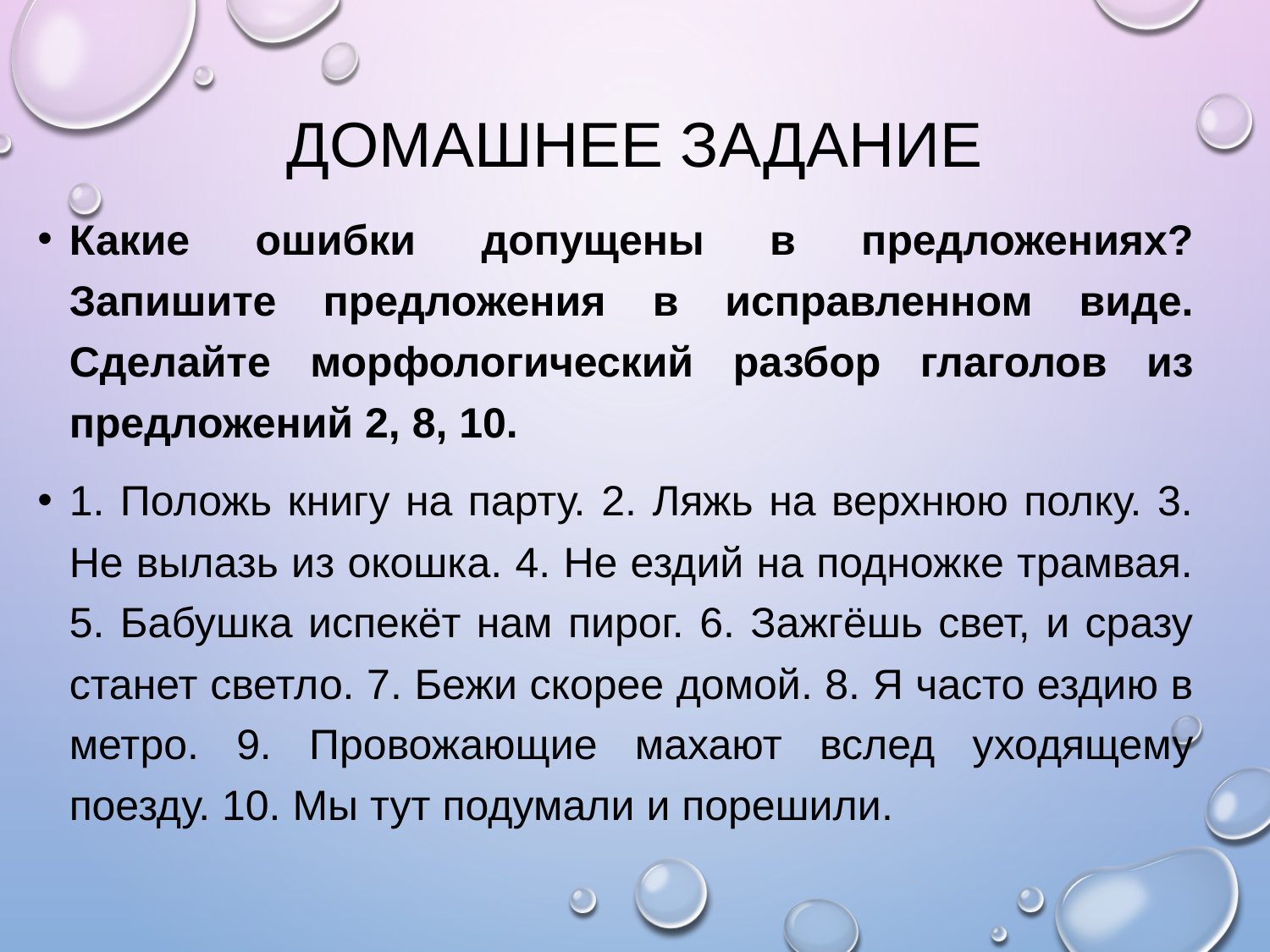

# Домашнее задание
Какие ошибки допущены в предложениях? Запишите предложения в исправленном виде. Сделайте морфологический разбор глаголов из предложений 2, 8, 10.
1. Положь книгу на парту. 2. Ляжь на верхнюю полку. 3. Не вылазь из окошка. 4. Не ездий на подножке трамвая. 5. Бабушка испекёт нам пирог. 6. Зажгёшь свет, и сразу станет светло. 7. Бежи скорее домой. 8. Я часто ездию в метро. 9. Провожающие махают вслед уходящему поезду. 10. Мы тут подумали и порешили.